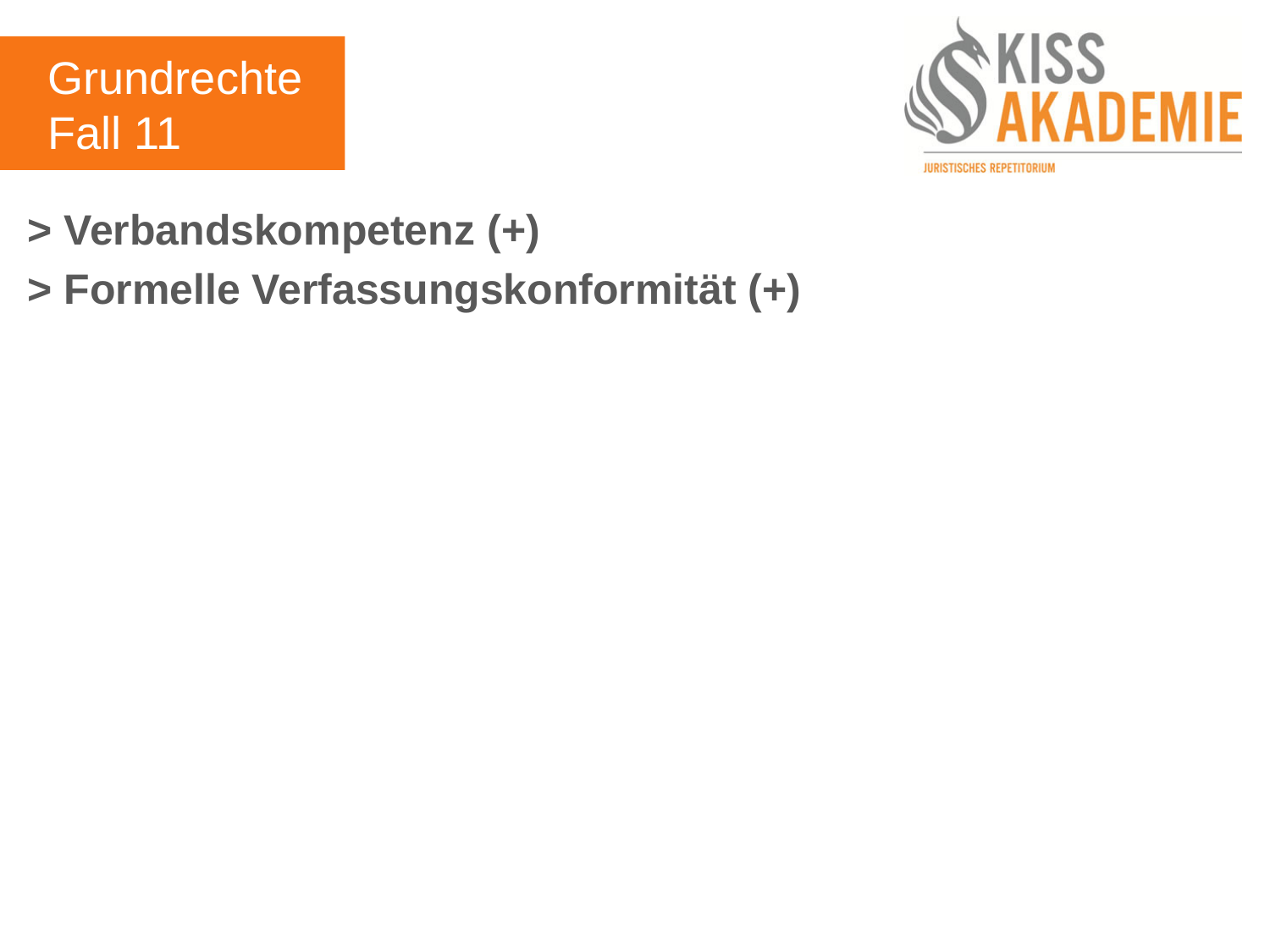

Grundrechte
Fall 11
> Verbandskompetenz (+)
> Formelle Verfassungskonformität (+)